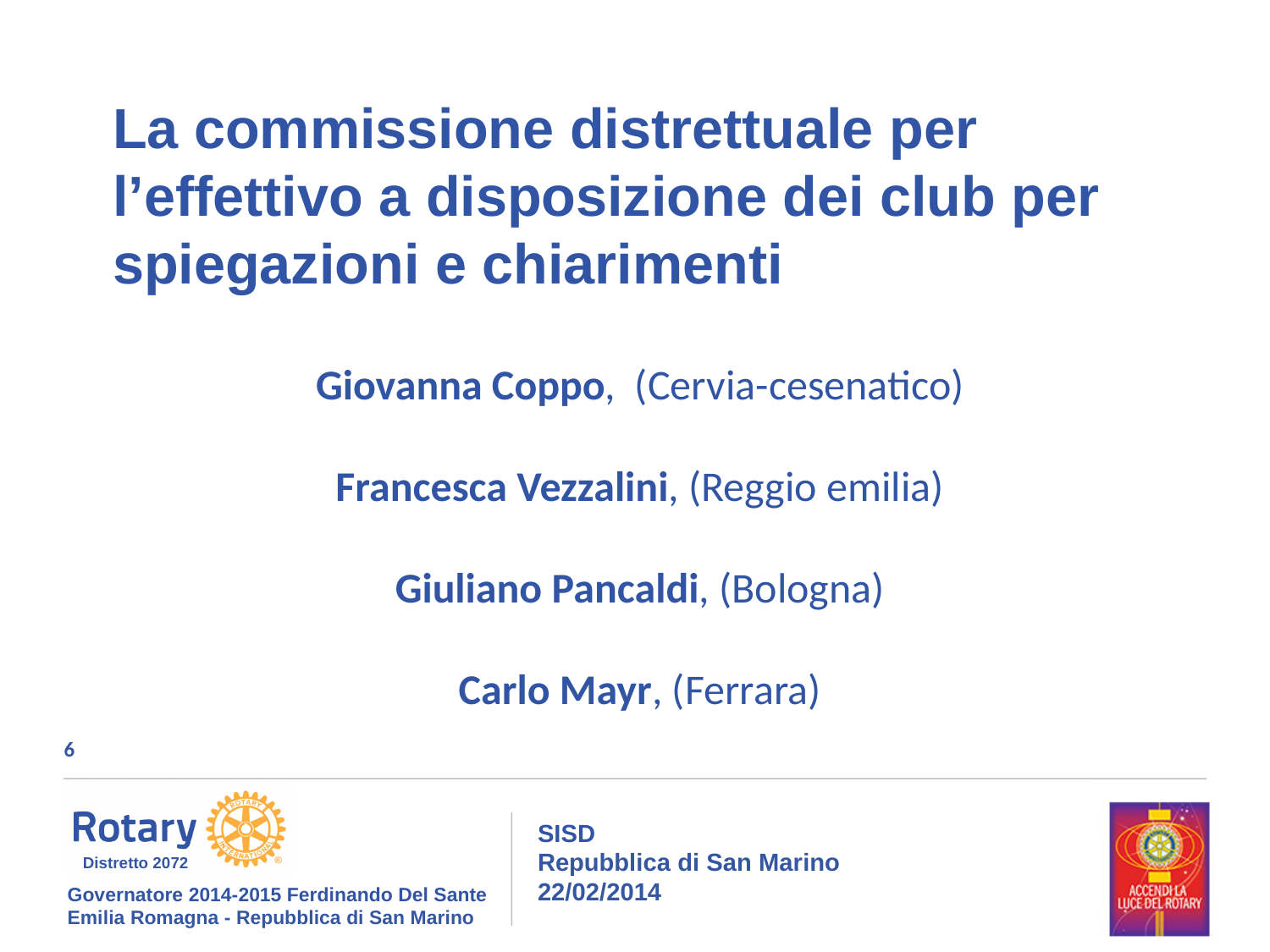

La commissione distrettuale per l’effettivo a disposizione dei club per spiegazioni e chiarimenti
Giovanna Coppo,  (Cervia-cesenatico)
Francesca Vezzalini, (Reggio emilia)
Giuliano Pancaldi, (Bologna)
Carlo Mayr, (Ferrara)